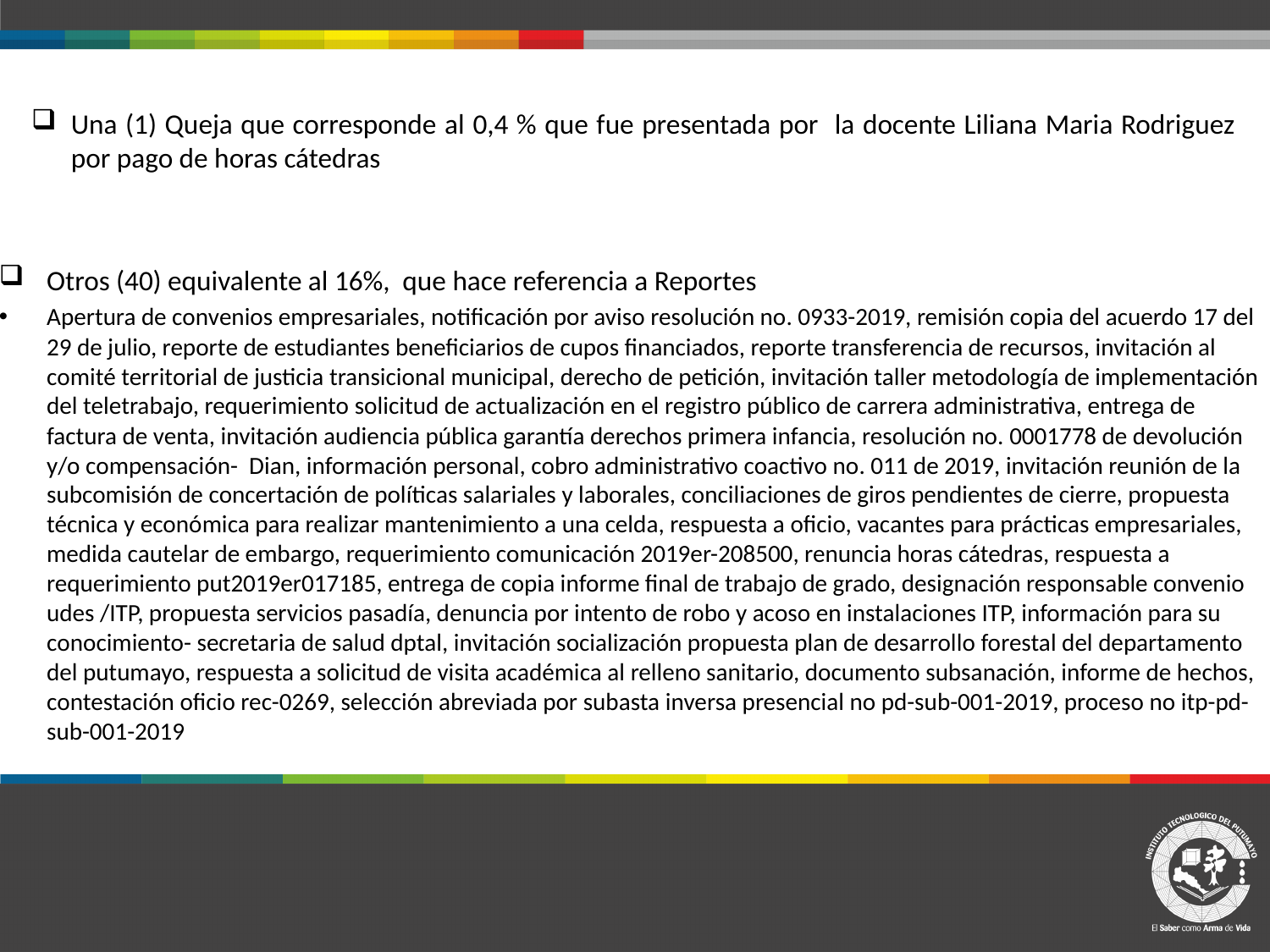

Una (1) Queja que corresponde al 0,4 % que fue presentada por  la docente Liliana Maria Rodriguez por pago de horas cátedras
Otros (40) equivalente al 16%,  que hace referencia a Reportes
Apertura de convenios empresariales, notificación por aviso resolución no. 0933-2019, remisión copia del acuerdo 17 del 29 de julio, reporte de estudiantes beneficiarios de cupos financiados, reporte transferencia de recursos, invitación al comité territorial de justicia transicional municipal, derecho de petición, invitación taller metodología de implementación del teletrabajo, requerimiento solicitud de actualización en el registro público de carrera administrativa, entrega de factura de venta, invitación audiencia pública garantía derechos primera infancia, resolución no. 0001778 de devolución y/o compensación-  Dian, información personal, cobro administrativo coactivo no. 011 de 2019, invitación reunión de la subcomisión de concertación de políticas salariales y laborales, conciliaciones de giros pendientes de cierre, propuesta técnica y económica para realizar mantenimiento a una celda, respuesta a oficio, vacantes para prácticas empresariales, medida cautelar de embargo, requerimiento comunicación 2019er-208500, renuncia horas cátedras, respuesta a requerimiento put2019er017185, entrega de copia informe final de trabajo de grado, designación responsable convenio udes /ITP, propuesta servicios pasadía, denuncia por intento de robo y acoso en instalaciones ITP, información para su conocimiento- secretaria de salud dptal, invitación socialización propuesta plan de desarrollo forestal del departamento del putumayo, respuesta a solicitud de visita académica al relleno sanitario, documento subsanación, informe de hechos, contestación oficio rec-0269, selección abreviada por subasta inversa presencial no pd-sub-001-2019, proceso no itp-pd-sub-001-2019